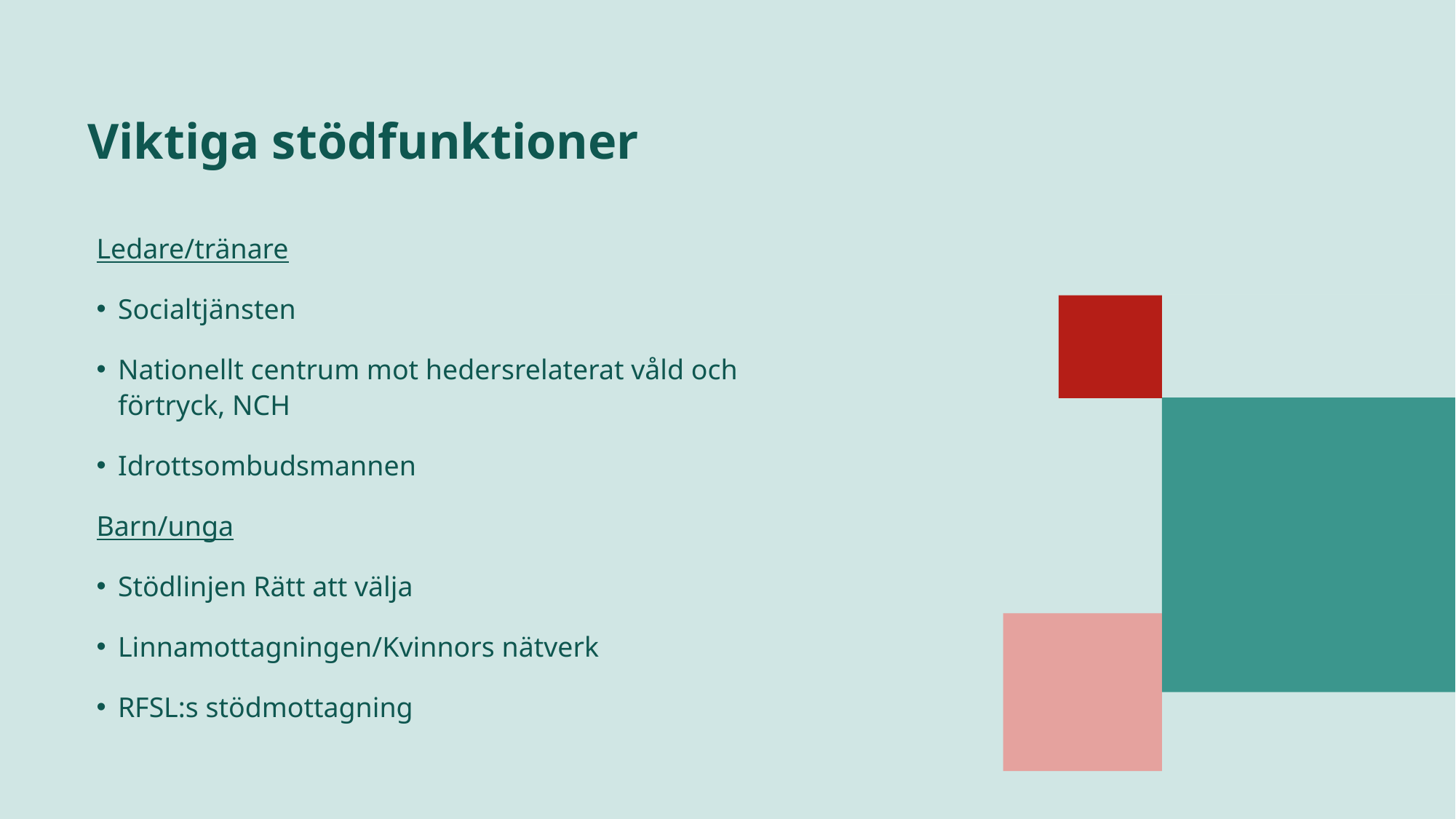

# Viktiga stödfunktioner
Ledare/tränare
Socialtjänsten
Nationellt centrum mot hedersrelaterat våld och förtryck, NCH
Idrottsombudsmannen
Barn/unga
Stödlinjen Rätt att välja
Linnamottagningen/Kvinnors nätverk
RFSL:s stödmottagning